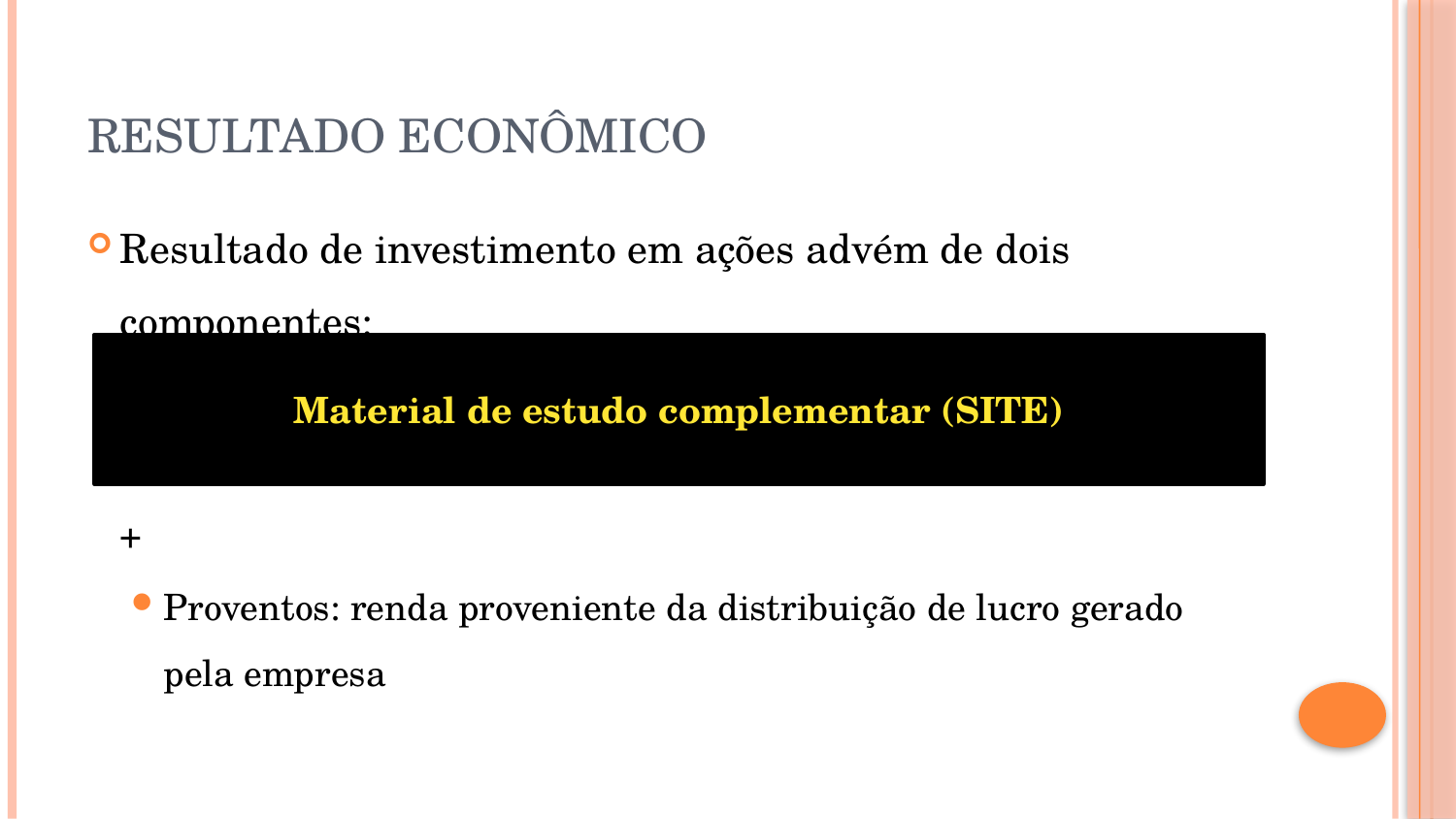

# RESULTADO ECONÔMICO
Resultado de investimento em ações advém de dois componentes:
Ganho/Perda de Capital: oscilação do preço das ações no mercado
+
Proventos: renda proveniente da distribuição de lucro gerado pela empresa
Material de estudo complementar (SITE)